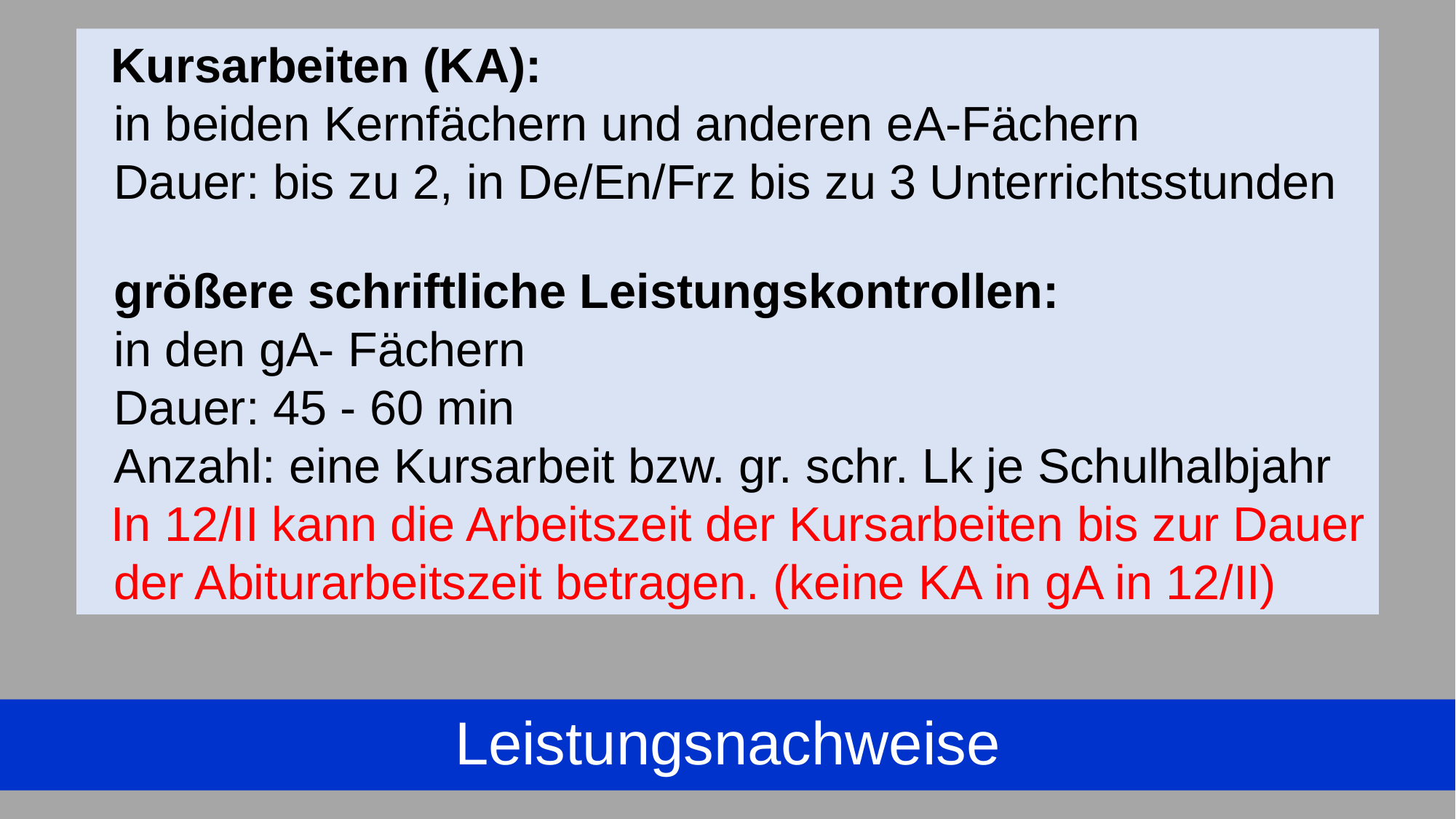

Kursarbeiten (KA):
  in beiden Kernfächern und anderen eA-Fächern
  Dauer: bis zu 2, in De/En/Frz bis zu 3 Unterrichtsstunden
  größere schriftliche Leistungskontrollen:
  in den gA- Fächern
  Dauer: 45 - 60 min
  Anzahl: eine Kursarbeit bzw. gr. schr. Lk je Schulhalbjahr
  In 12/II kann die Arbeitszeit der Kursarbeiten bis zur Dauer
  der Abiturarbeitszeit betragen. (keine KA in gA in 12/II)
Leistungsnachweise